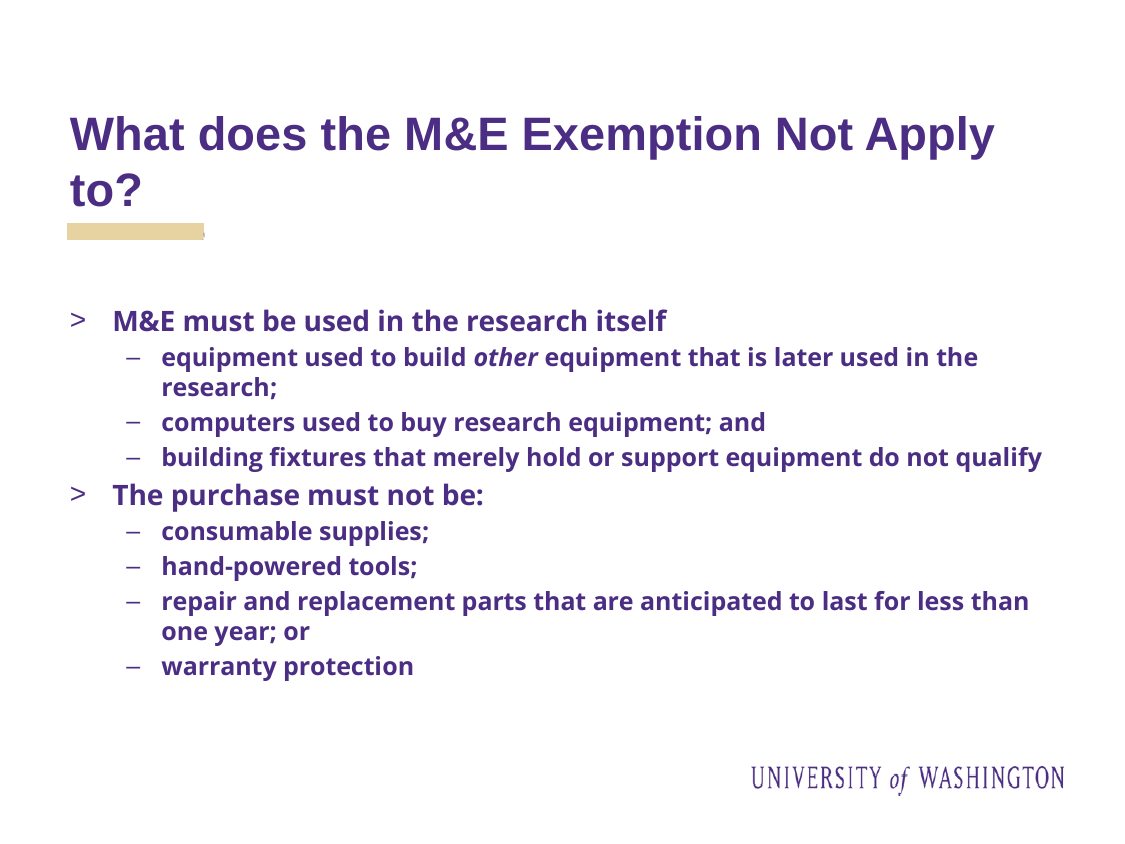

# What does the M&E Exemption Not Apply to?
M&E must be used in the research itself
equipment used to build other equipment that is later used in the research;
computers used to buy research equipment; and
building fixtures that merely hold or support equipment do not qualify
The purchase must not be:
consumable supplies;
hand-powered tools;
repair and replacement parts that are anticipated to last for less than one year; or
warranty protection